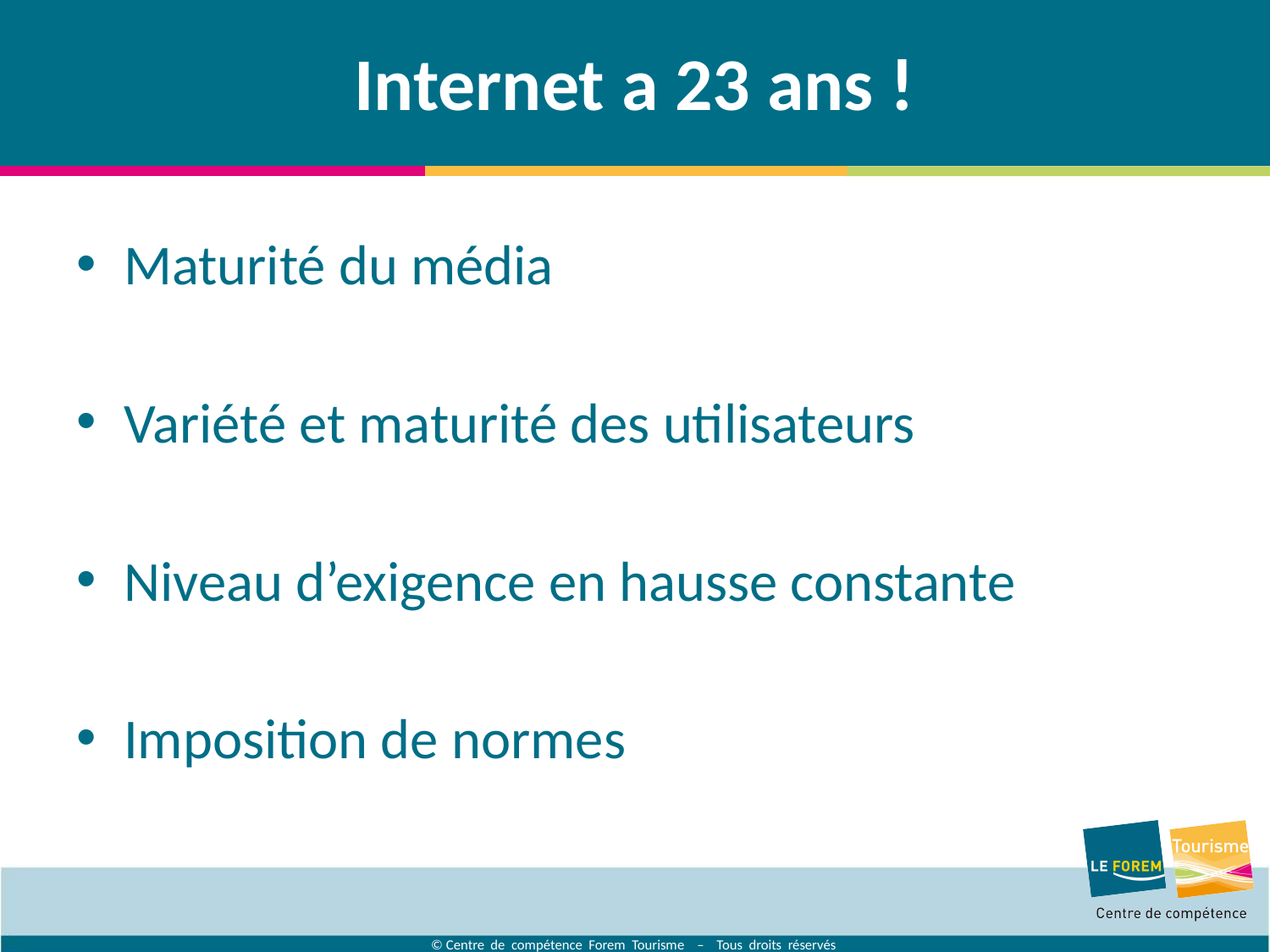

# Internet a 23 ans !
Maturité du média

Variété et maturité des utilisateurs

Niveau d’exigence en hausse constante

Imposition de normes